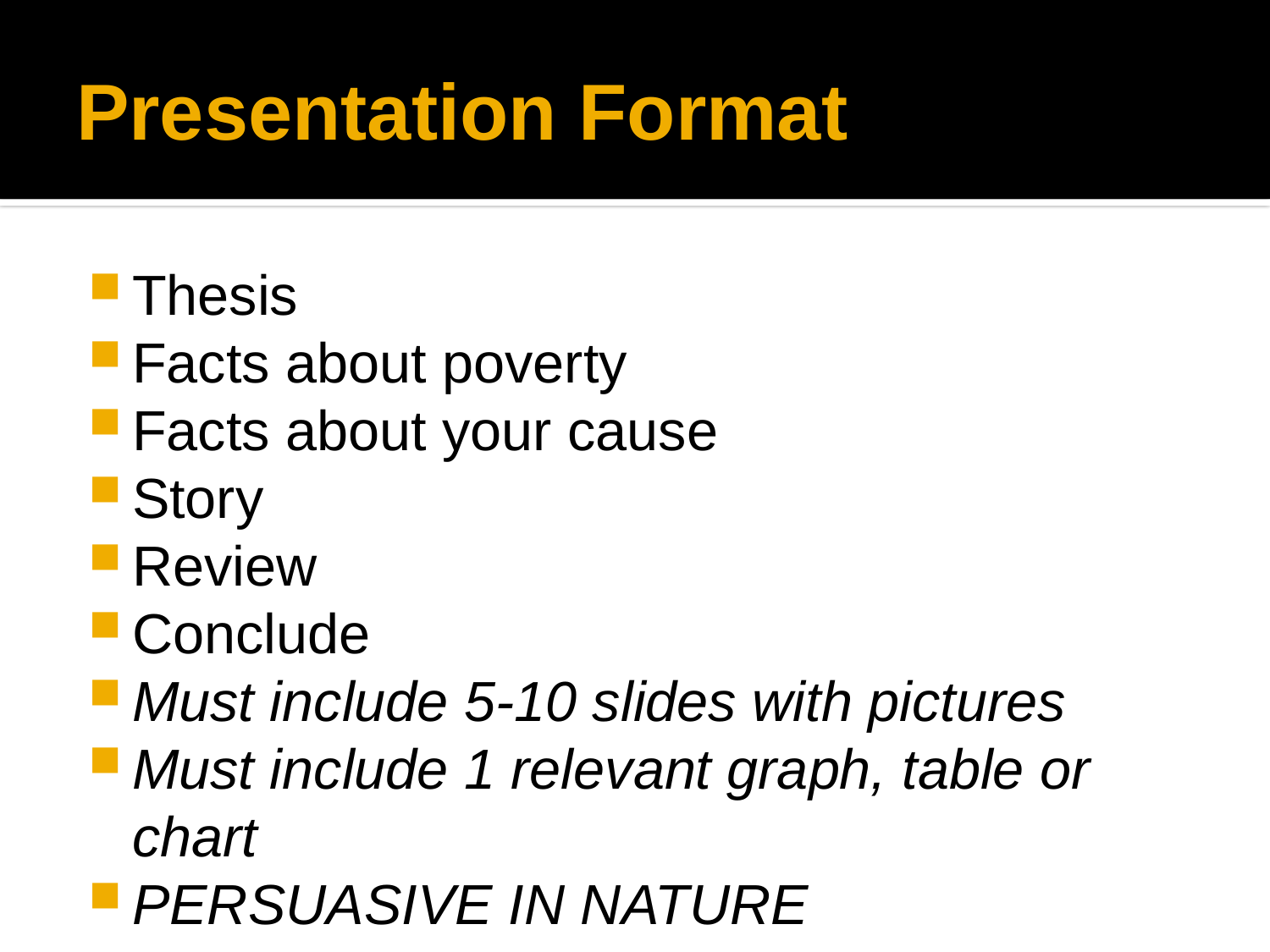

# Presentation Format
Thesis
Facts about poverty
Facts about your cause
Story
Review
Conclude
Must include 5-10 slides with pictures
Must include 1 relevant graph, table or chart
PERSUASIVE IN NATURE